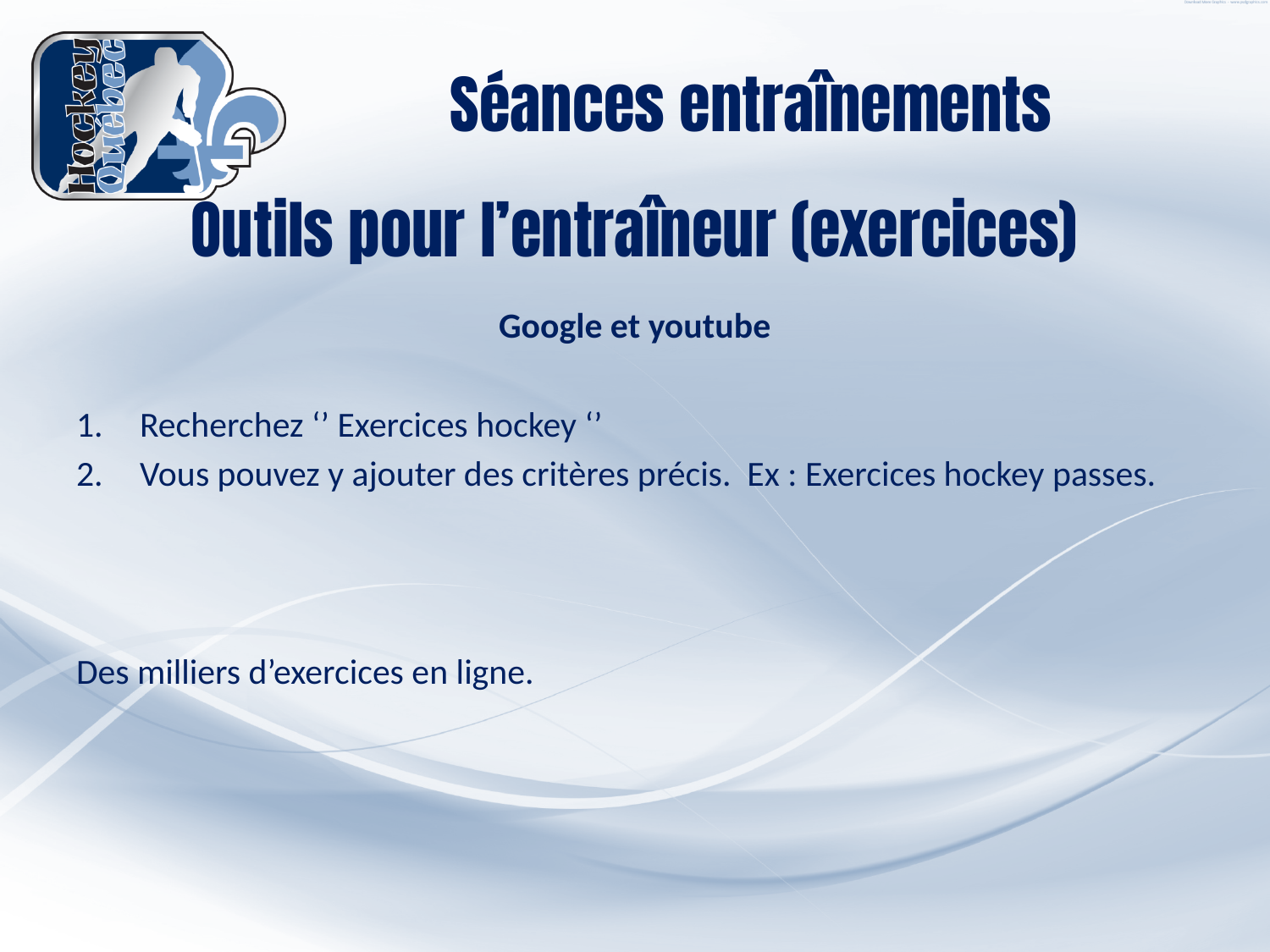

# Séances entraînements
Outils pour l’entraîneur (exercices)
Google et youtube

Recherchez ‘’ Exercices hockey ‘’
Vous pouvez y ajouter des critères précis.  Ex : Exercices hockey passes.

Des milliers d’exercices en ligne.